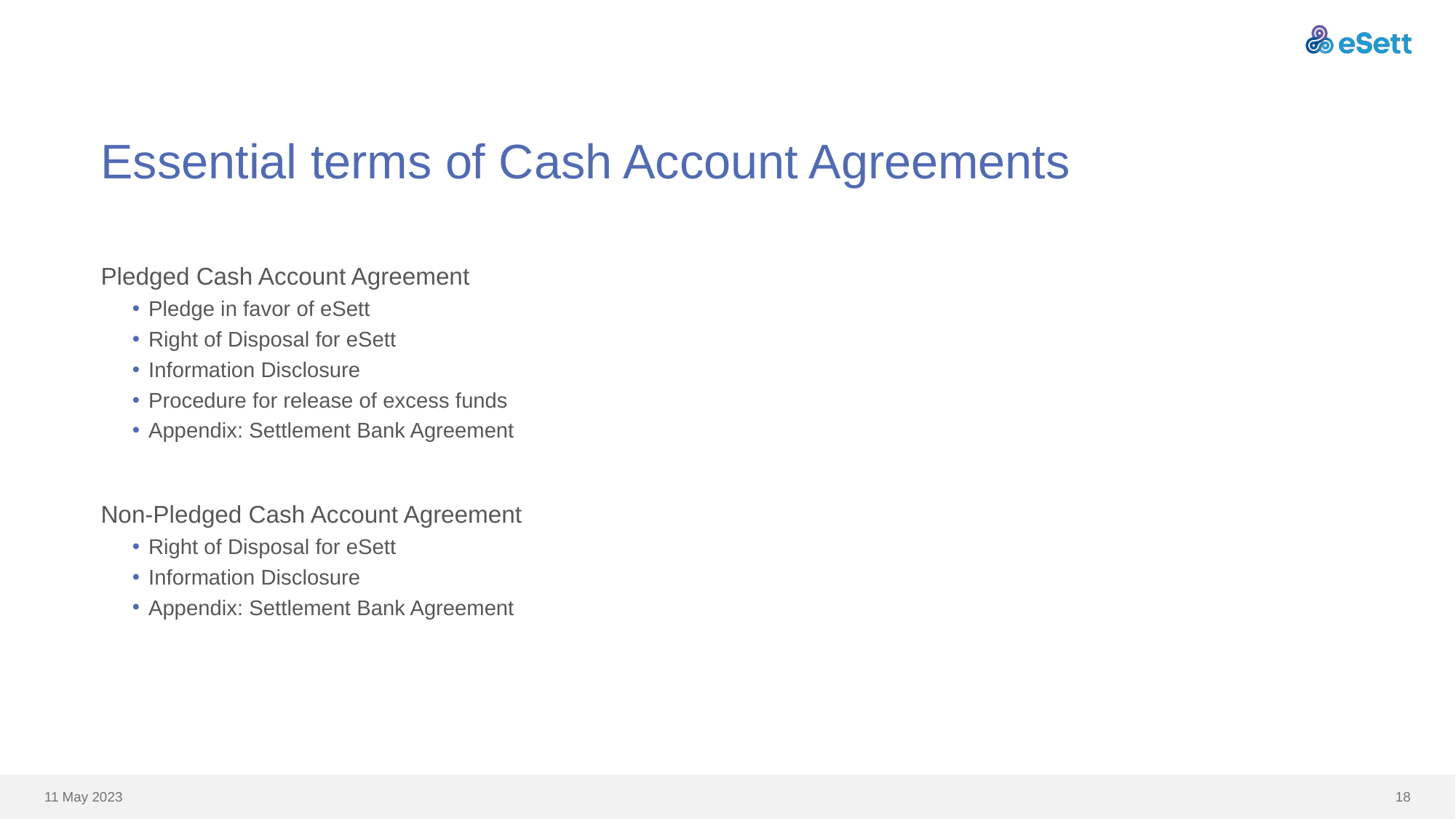

# Essential terms of Cash Account Agreements
Pledged Cash Account Agreement
Pledge in favor of eSett
Right of Disposal for eSett
Information Disclosure
Procedure for release of excess funds
Appendix: Settlement Bank Agreement

Non-Pledged Cash Account Agreement
Right of Disposal for eSett
Information Disclosure
Appendix: Settlement Bank Agreement